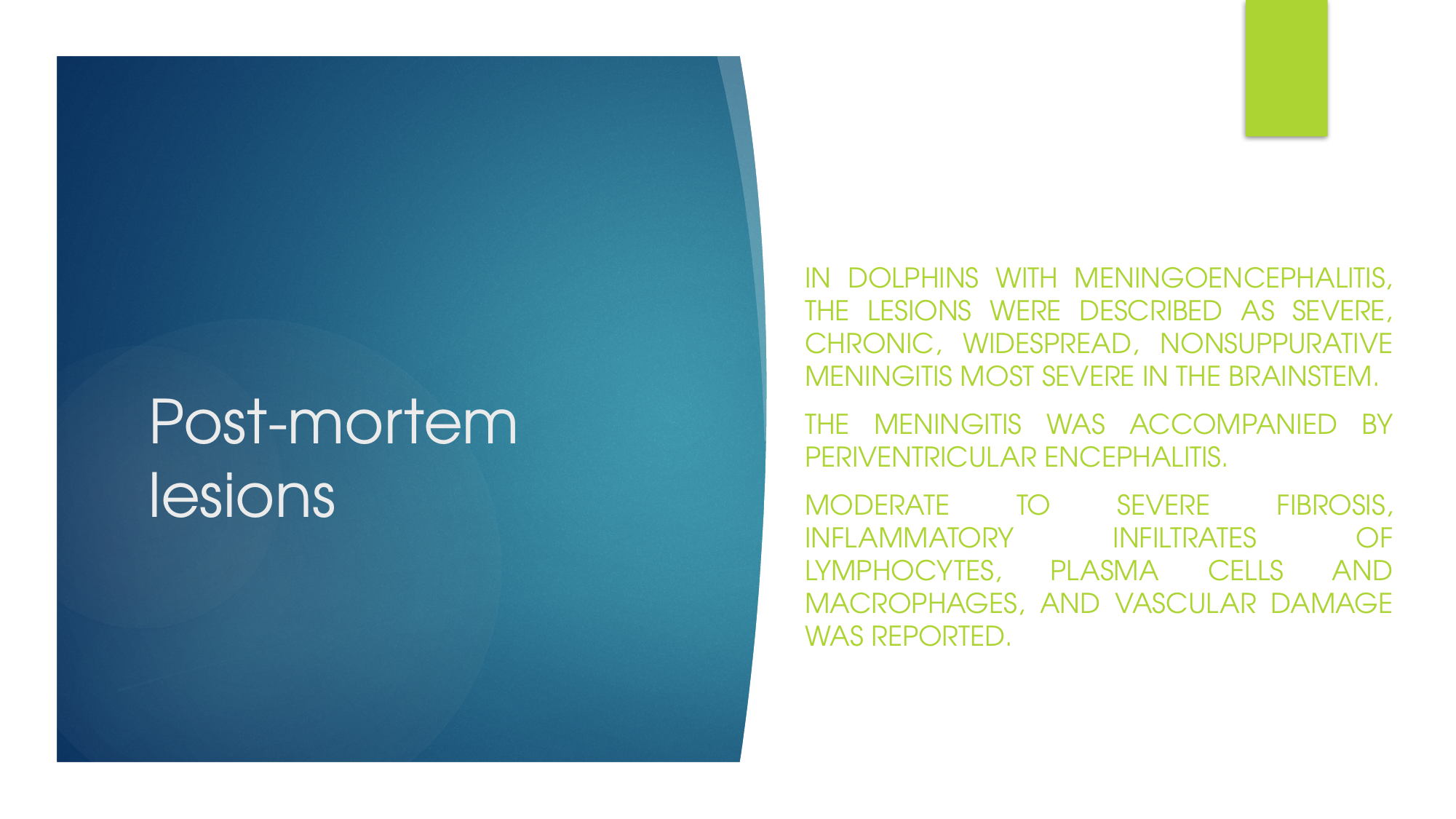

In dolphins with meningoencephalitis, the lesions were described as severe, chronic, widespread, nonsuppurative meningitis most severe in the brainstem.
The meningitis was accompanied by periventricular encephalitis.
Moderate to severe fibrosis, inflammatory infiltrates of lymphocytes, plasma cells and macrophages, and vascular damage was reported.
# Post-mortem lesions